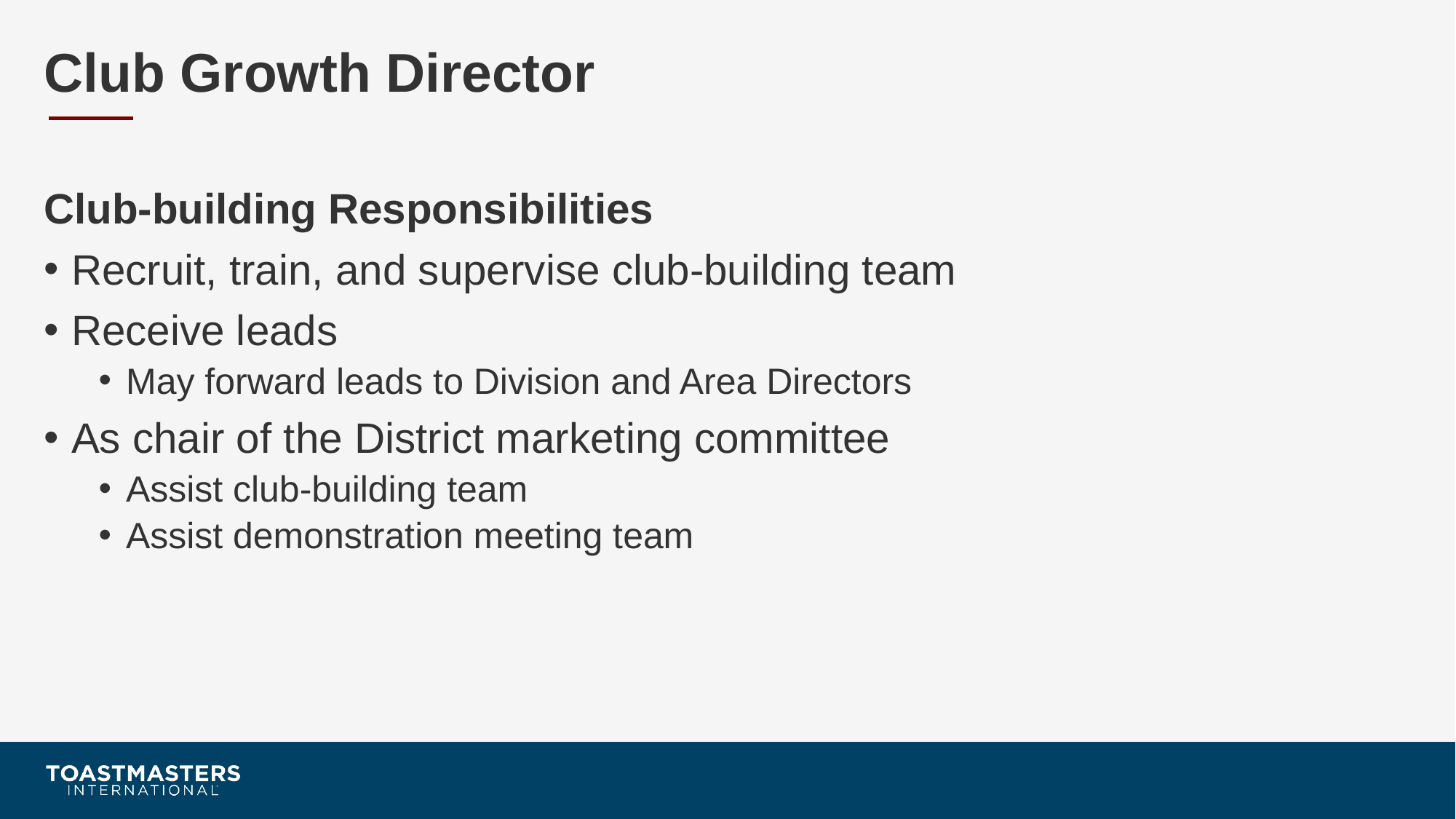

# Club Growth Director
Club-building Responsibilities
Recruit, train, and supervise club-building team
Receive leads
May forward leads to Division and Area Directors
As chair of the District marketing committee
Assist club-building team
Assist demonstration meeting team